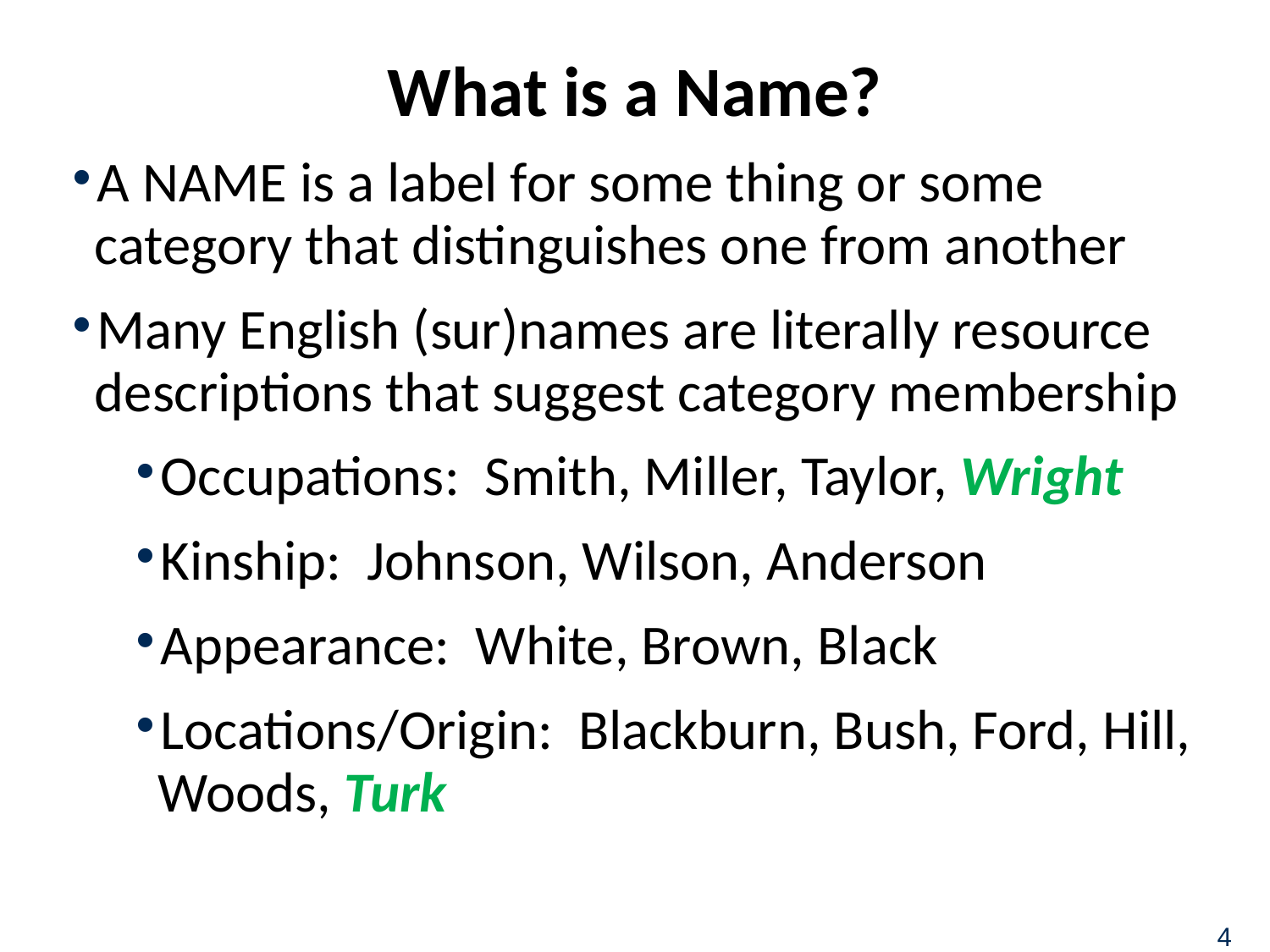

# What is a Name?
A NAME is a label for some thing or some category that distinguishes one from another
Many English (sur)names are literally resource descriptions that suggest category membership
Occupations:  Smith, Miller, Taylor, Wright
Kinship:  Johnson, Wilson, Anderson
Appearance:  White, Brown, Black
Locations/Origin:  Blackburn, Bush, Ford, Hill, Woods, Turk

4